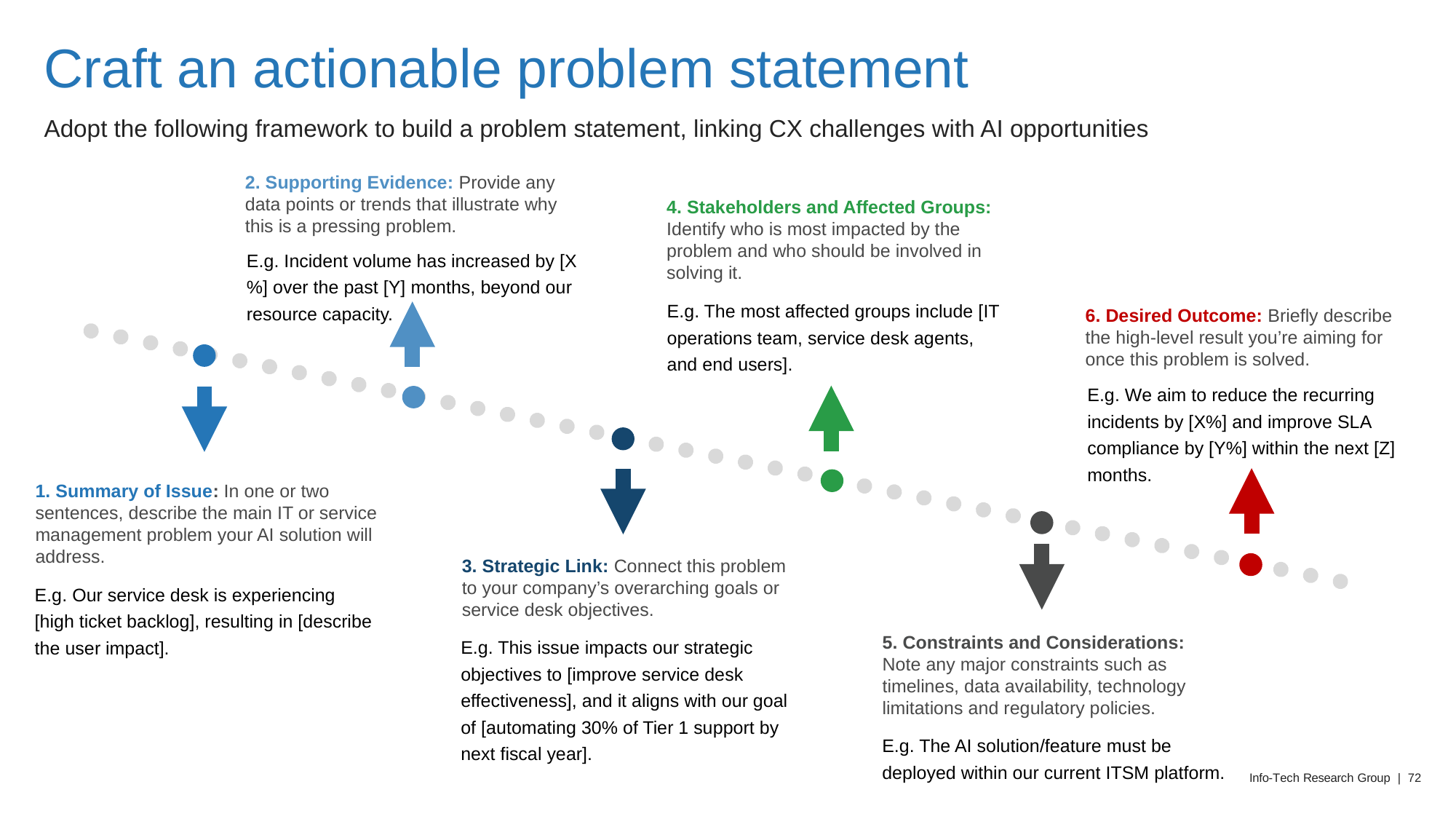

# Craft an actionable problem statement
Adopt the following framework to build a problem statement, linking CX challenges with AI opportunities
2. Supporting Evidence: Provide any data points or trends that illustrate why this is a pressing problem.
4. Stakeholders and Affected Groups: Identify who is most impacted by the problem and who should be involved in solving it.
E.g. Incident volume has increased by [X%] over the past [Y] months, beyond our resource capacity.
6. Desired Outcome: Briefly describe the high-level result you’re aiming for once this problem is solved.
E.g. The most affected groups include [IT operations team, service desk agents, and end users].

E.g. We aim to reduce the recurring incidents by [X%] and improve SLA compliance by [Y%] within the next [Z] months.

1. Summary of Issue: In one or two sentences, describe the main IT or service management problem your AI solution will address.

3. Strategic Link: Connect this problem to your company’s overarching goals or service desk objectives.

E.g. Our service desk is experiencing [high ticket backlog], resulting in [describe the user impact].
5. Constraints and Considerations: Note any major constraints such as timelines, data availability, technology limitations and regulatory policies.
E.g. This issue impacts our strategic objectives to [improve service desk effectiveness], and it aligns with our goal of [automating 30% of Tier 1 support by next fiscal year].
E.g. The AI solution/feature must be deployed within our current ITSM platform.